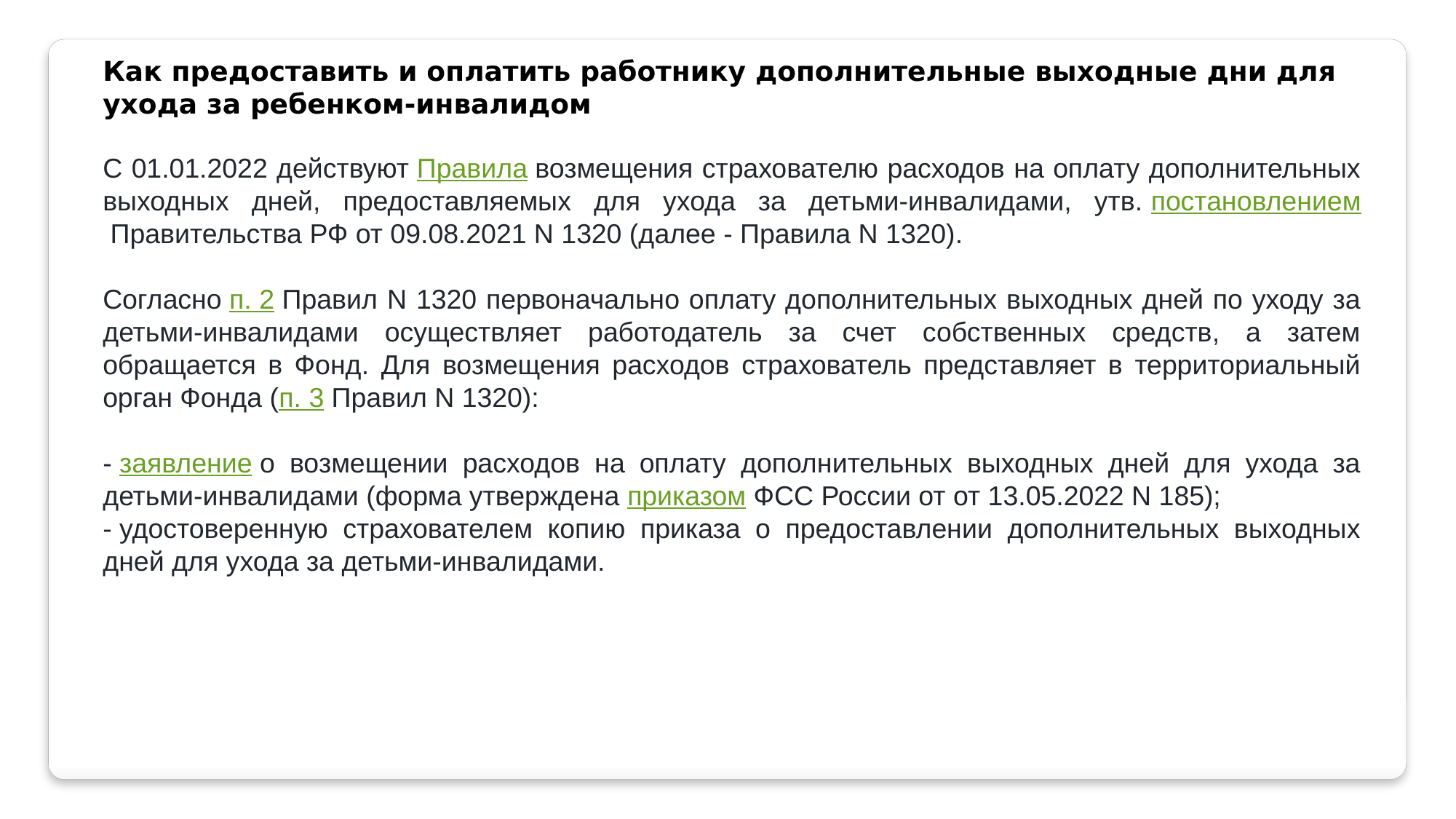

Как предоставить и оплатить работнику дополнительные выходные дни для ухода за ребенком-инвалидом
С 01.01.2022 действуют Правила возмещения страхователю расходов на оплату дополнительных выходных дней, предоставляемых для ухода за детьми-инвалидами, утв. постановлением Правительства РФ от 09.08.2021 N 1320 (далее - Правила N 1320).

Согласно п. 2 Правил N 1320 первоначально оплату дополнительных выходных дней по уходу за детьми-инвалидами осуществляет работодатель за счет собственных средств, а затем обращается в Фонд. Для возмещения расходов страхователь представляет в территориальный орган Фонда (п. 3 Правил N 1320):

- заявление о возмещении расходов на оплату дополнительных выходных дней для ухода за детьми-инвалидами (форма утверждена приказом ФСС России от от 13.05.2022 N 185);
- удостоверенную страхователем копию приказа о предоставлении дополнительных выходных дней для ухода за детьми-инвалидами.